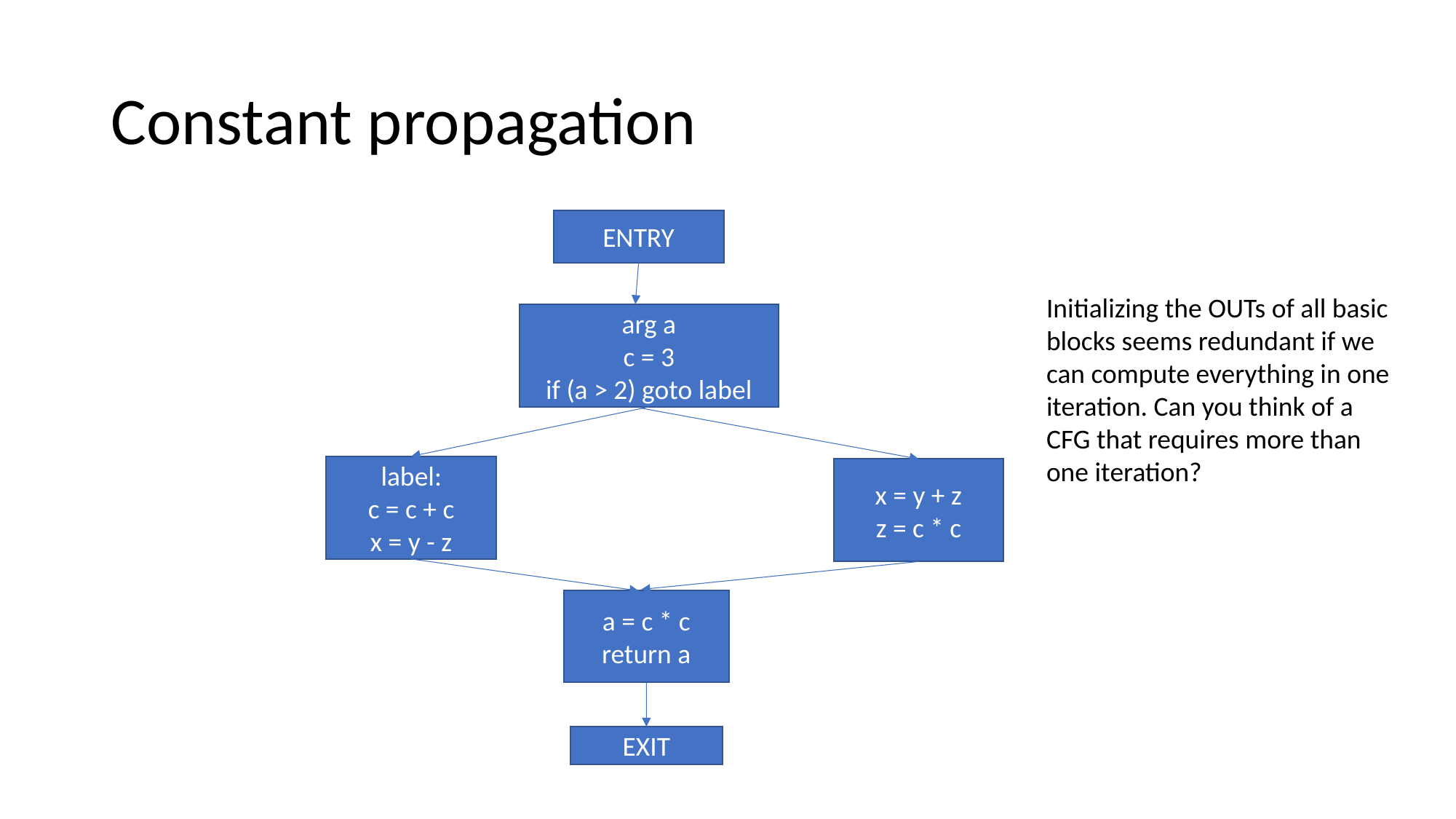

# Constant propagation
ENTRY

Initializing the OUTs of all basic blocks seems redundant if we can compute everything in one iteration. Can you think of a CFG that requires more than one iteration?
arg a
c = 3
if (a > 2) goto label
label:
c = c + c
x = y - z
x = y + z
z = c * c
a = c * c
return a
EXIT